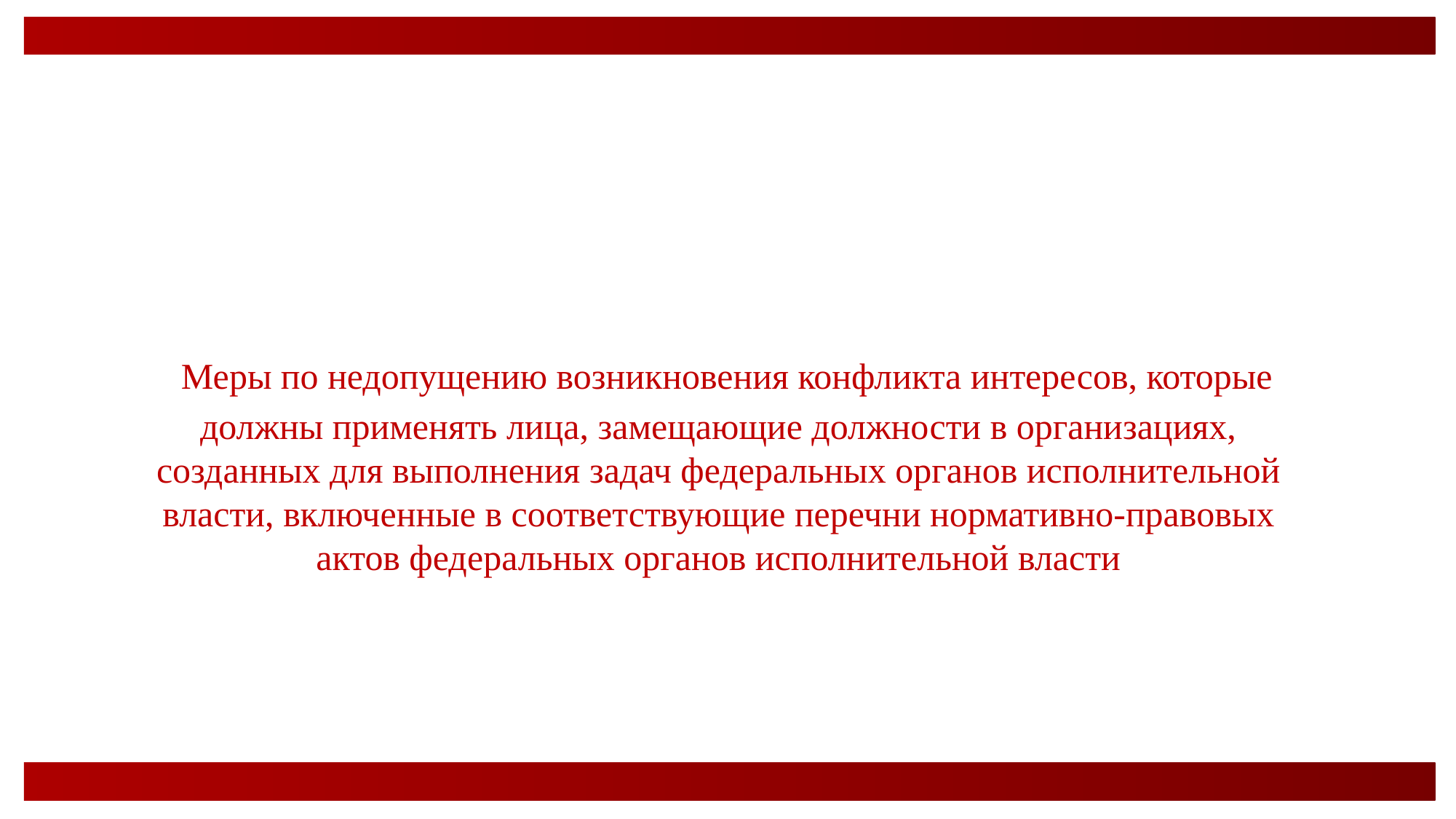

Меры по недопущению возникновения конфликта интересов, которые должны применять лица, замещающие должности в организациях, созданных для выполнения задач федеральных органов исполнительной власти, включенные в соответствующие перечни нормативно-правовых актов федеральных органов исполнительной власти